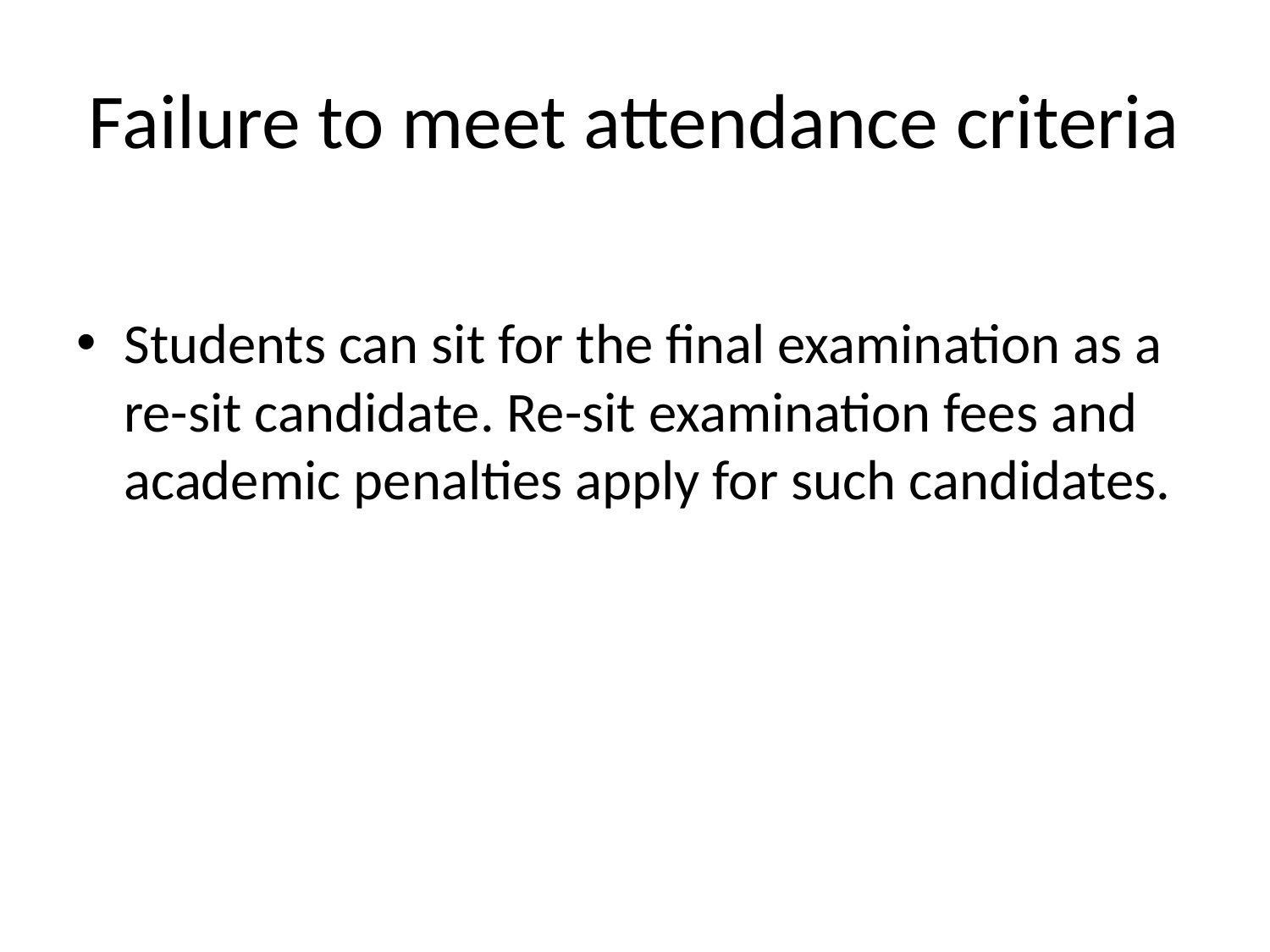

# Failure to meet attendance criteria

Students can sit for the final examination as a re-sit candidate. Re-sit examination fees and academic penalties apply for such candidates.